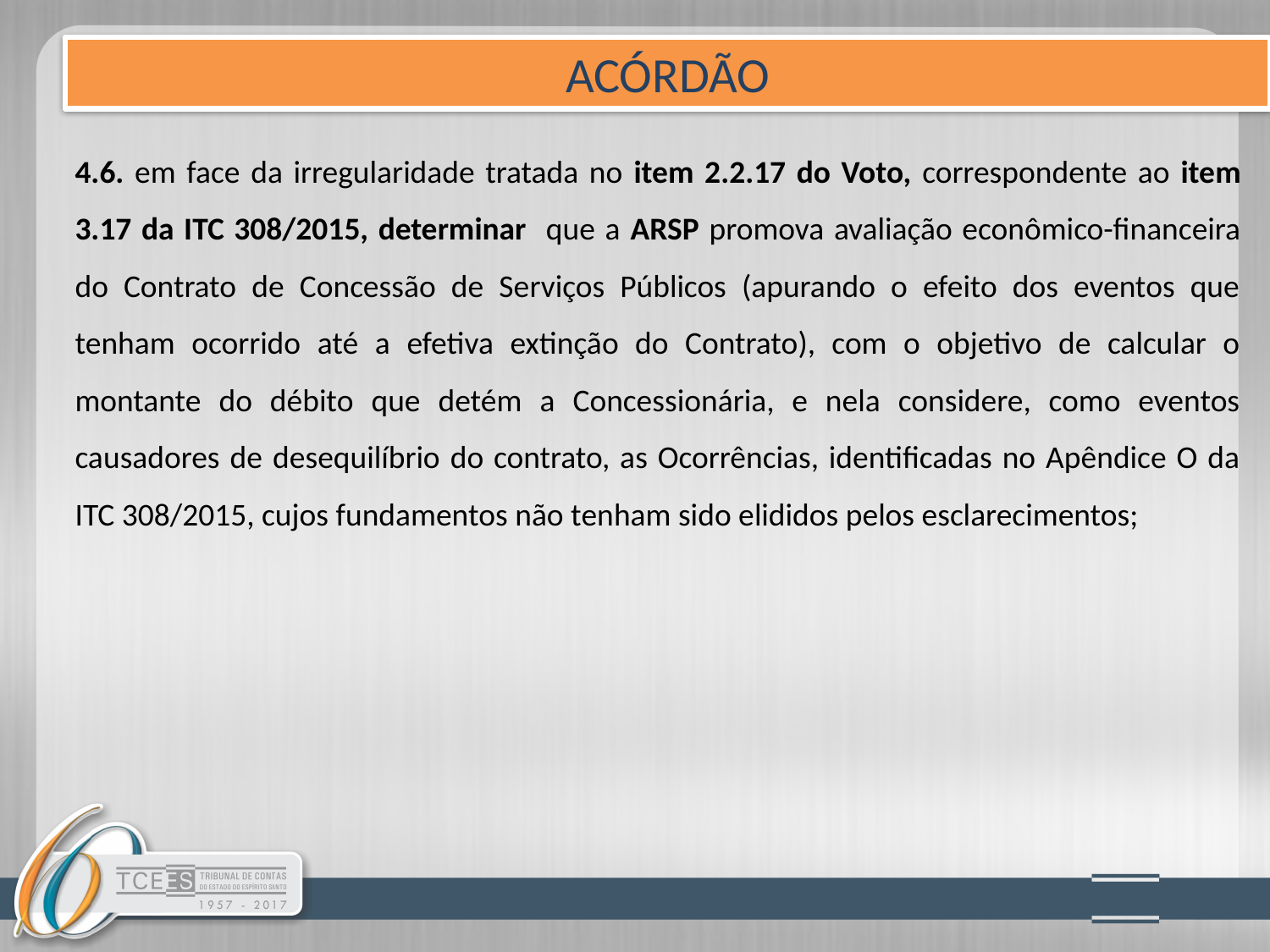

ACÓRDÃO
4.6. em face da irregularidade tratada no item 2.2.17 do Voto, correspondente ao item 3.17 da ITC 308/2015, determinar  que a ARSP promova avaliação econômico-financeira do Contrato de Concessão de Serviços Públicos (apurando o efeito dos eventos que tenham ocorrido até a efetiva extinção do Contrato), com o objetivo de calcular o montante do débito que detém a Concessionária, e nela considere, como eventos causadores de desequilíbrio do contrato, as Ocorrências, identificadas no Apêndice O da ITC 308/2015, cujos fundamentos não tenham sido elididos pelos esclarecimentos;